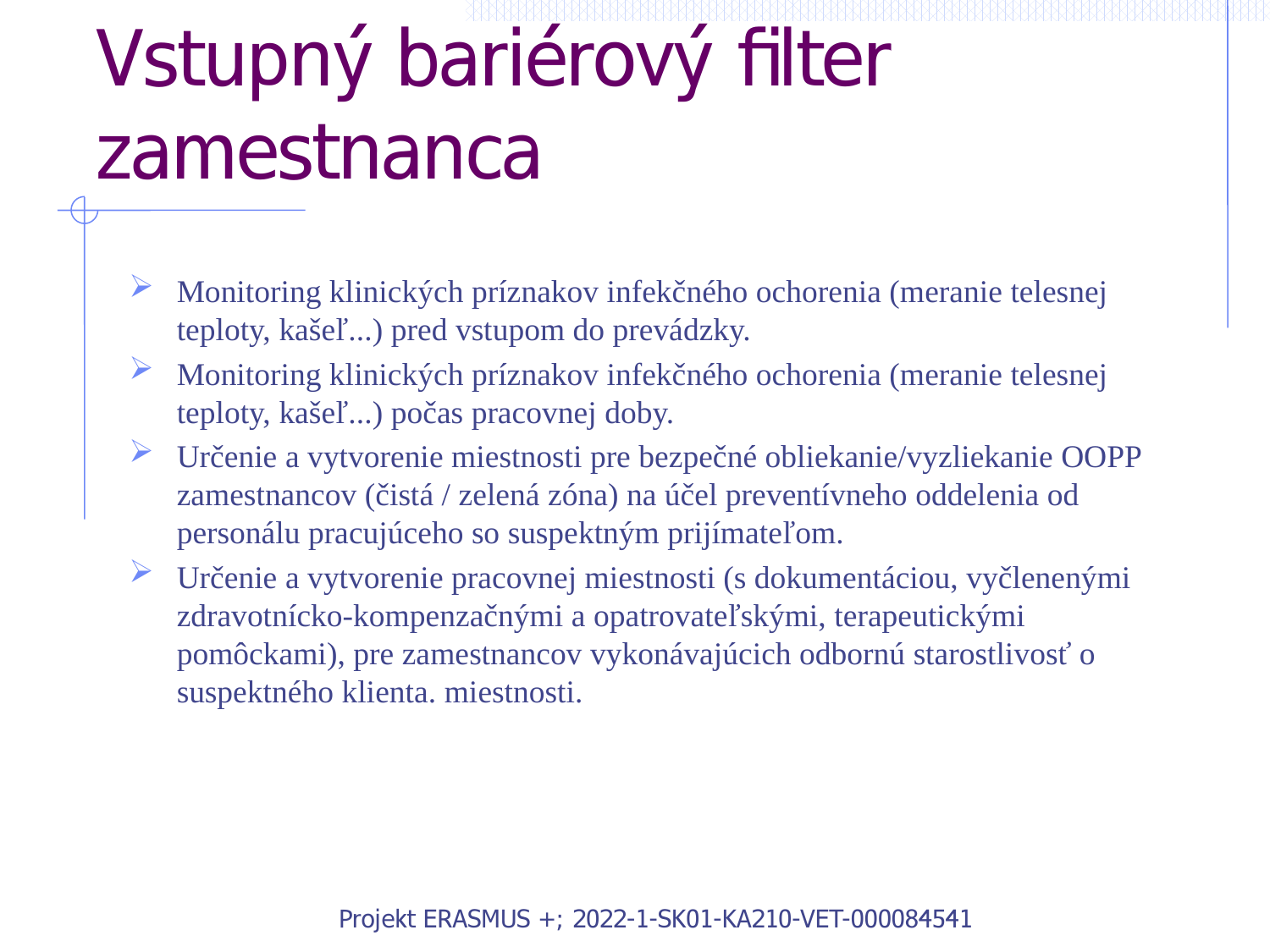

# Vstupný bariérový filter zamestnanca
Monitoring klinických príznakov infekčného ochorenia (meranie telesnej teploty, kašeľ...) pred vstupom do prevádzky.
Monitoring klinických príznakov infekčného ochorenia (meranie telesnej teploty, kašeľ...) počas pracovnej doby.
Určenie a vytvorenie miestnosti pre bezpečné obliekanie/vyzliekanie OOPP zamestnancov (čistá / zelená zóna) na účel preventívneho oddelenia od personálu pracujúceho so suspektným prijímateľom.
Určenie a vytvorenie pracovnej miestnosti (s dokumentáciou, vyčlenenými  zdravotnícko-kompenzačnými a opatrovateľskými, terapeutickými pomôckami), pre zamestnancov vykonávajúcich odbornú starostlivosť o suspektného klienta. miestnosti.
Projekt ERASMUS +; 2022-1-SK01-KA210-VET-000084541